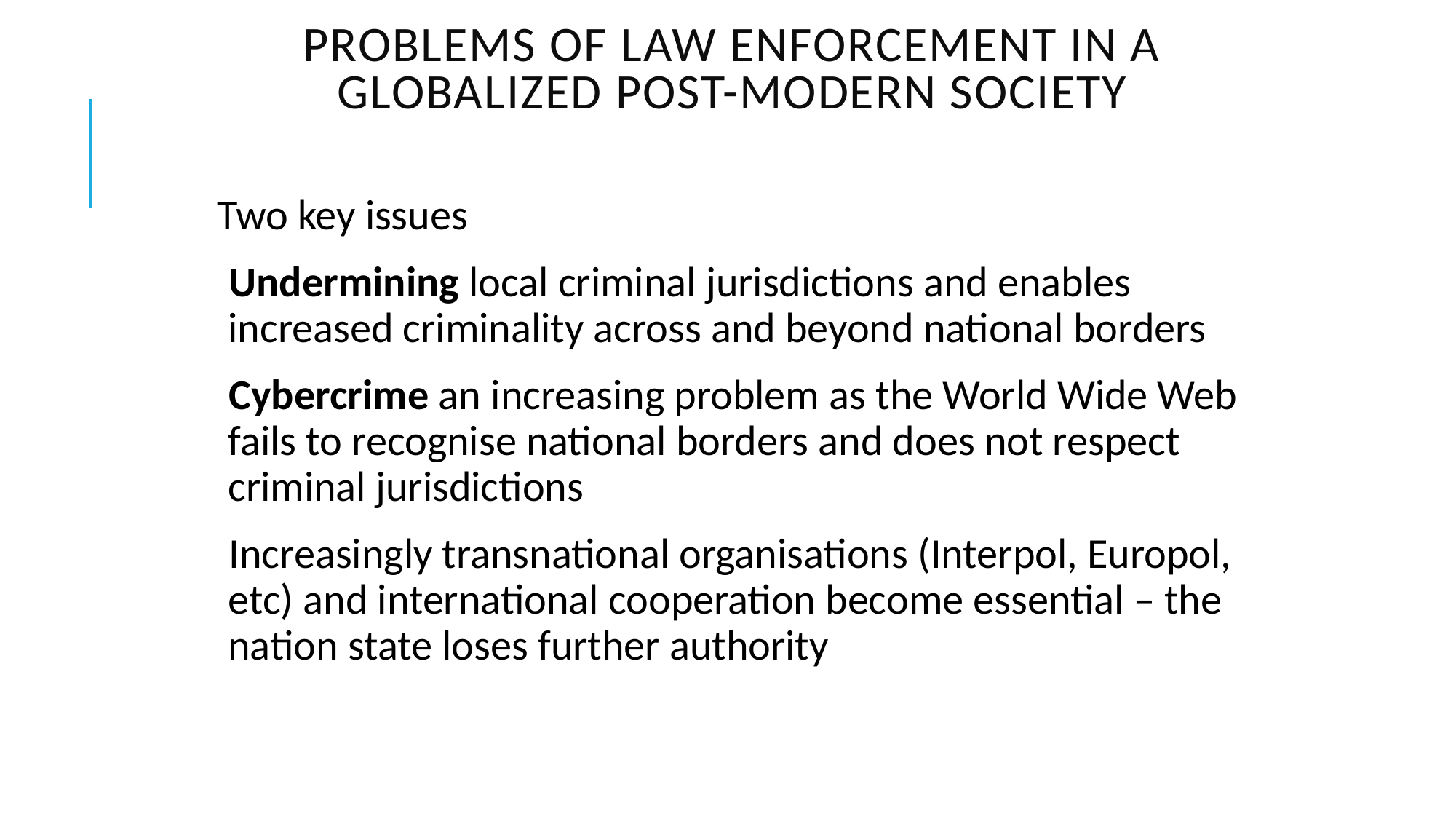

# Problems of Law Enforcement in a Globalized post-modern society
Two key issues
Undermining local criminal jurisdictions and enables increased criminality across and beyond national borders
Cybercrime an increasing problem as the World Wide Web fails to recognise national borders and does not respect criminal jurisdictions
Increasingly transnational organisations (Interpol, Europol, etc) and international cooperation become essential – the nation state loses further authority